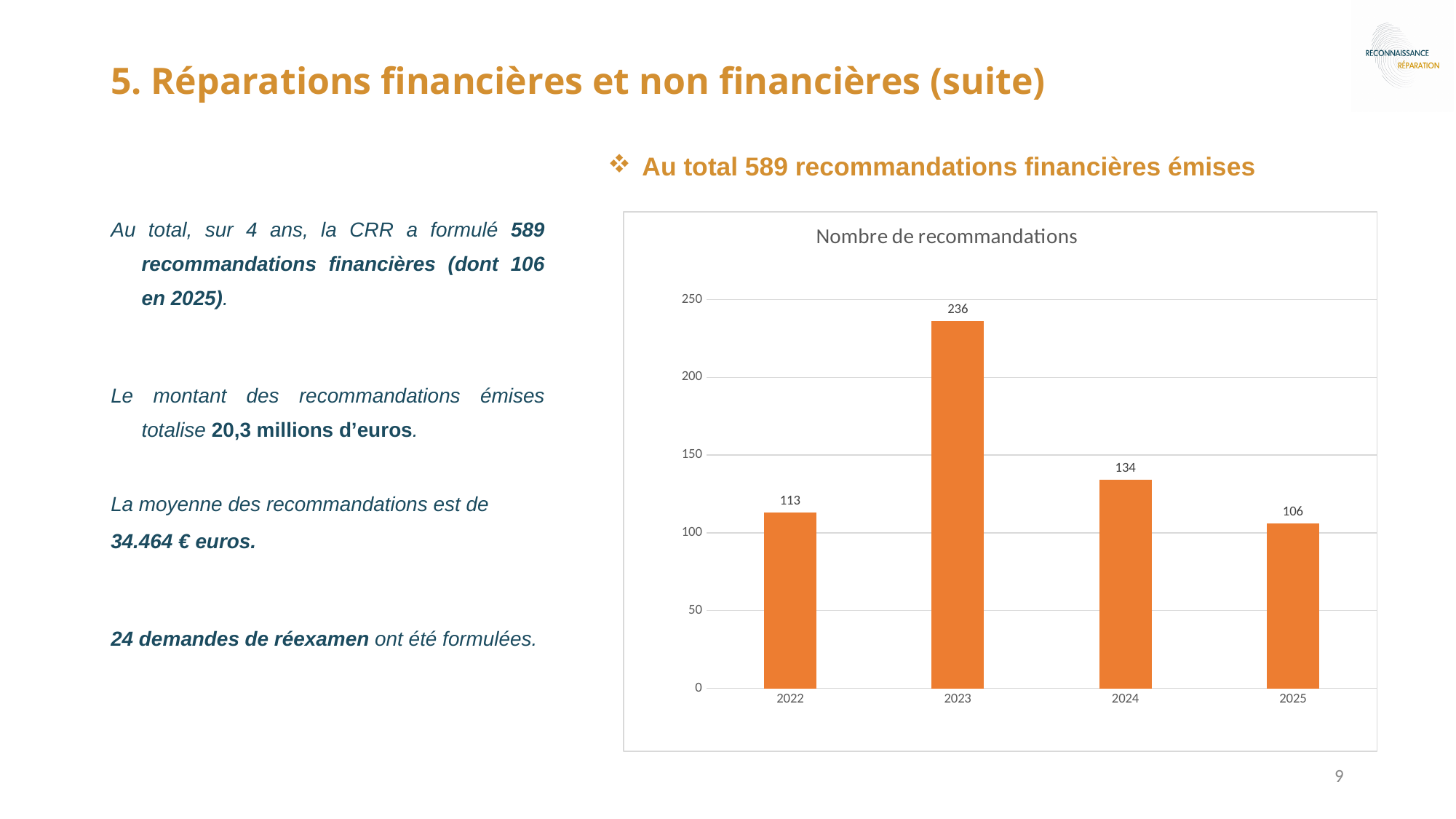

5. Réparations financières et non financières (suite)

[unsupported chart]

Au total 589 recommandations financières émises
# Au total, sur 4 ans, la CRR a formulé 589 recommandations financières (dont 106 en 2025).

Le montant des recommandations émises totalise 20,3 millions d’euros.

La moyenne des recommandations est de
34.464 € euros.

24 demandes de réexamen ont été formulées.

### Chart: Nombre de recommandations

| Category | Column D |
|---|---|
| 2022 | 113.0 |
| 2023 | 236.0 |
| 2024 | 134.0 |
| 2025 | 106.0 |
9